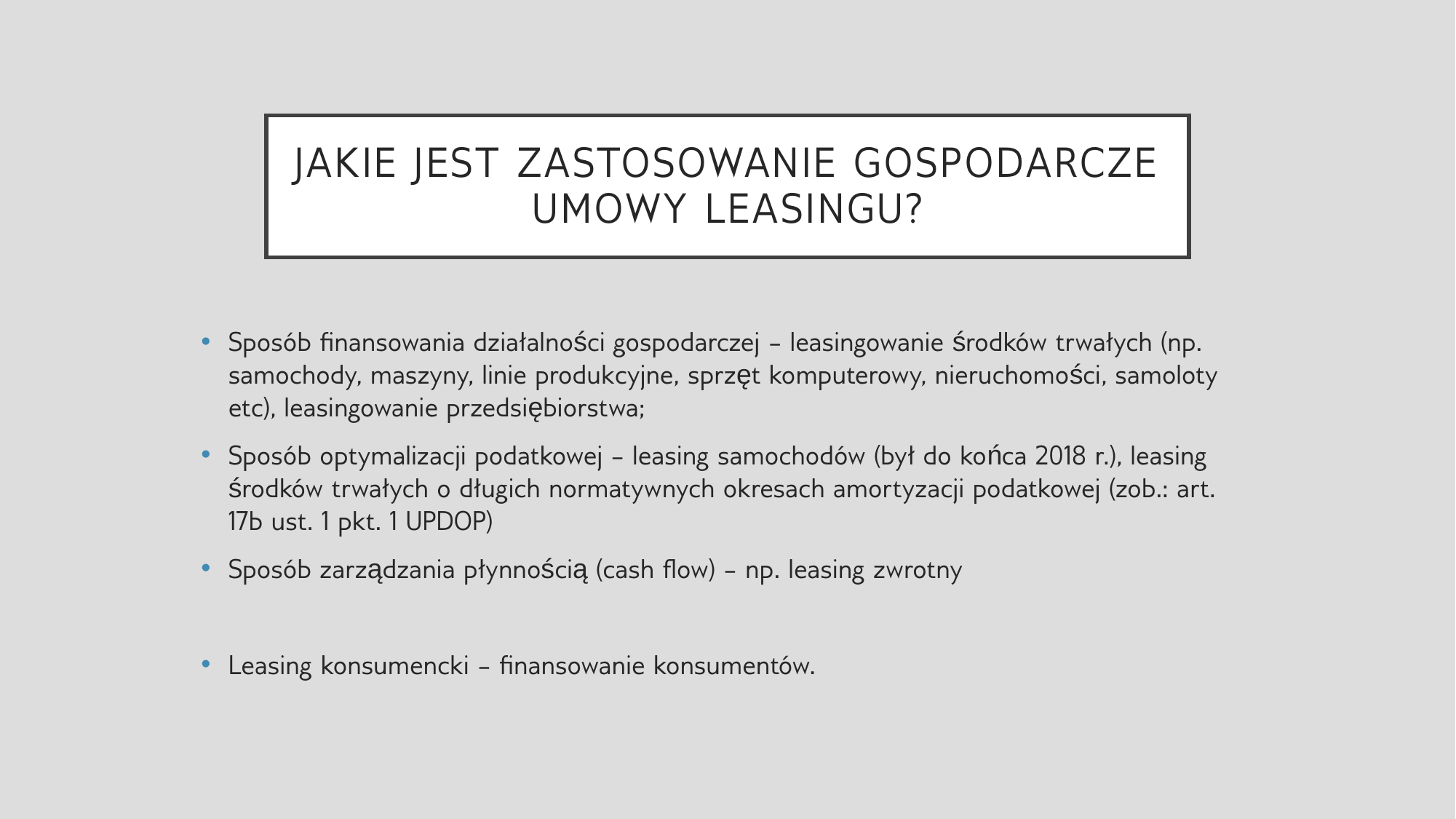

# Jakie jest zastosowanie gospodarcze umowy leasingu?
Sposób finansowania działalności gospodarczej – leasingowanie środków trwałych (np. samochody, maszyny, linie produkcyjne, sprzęt komputerowy, nieruchomości, samoloty etc), leasingowanie przedsiębiorstwa;
Sposób optymalizacji podatkowej – leasing samochodów (był do końca 2018 r.), leasing środków trwałych o długich normatywnych okresach amortyzacji podatkowej (zob.: art. 17b ust. 1 pkt. 1 UPDOP)
Sposób zarządzania płynnością (cash flow) – np. leasing zwrotny

Leasing konsumencki – finansowanie konsumentów.